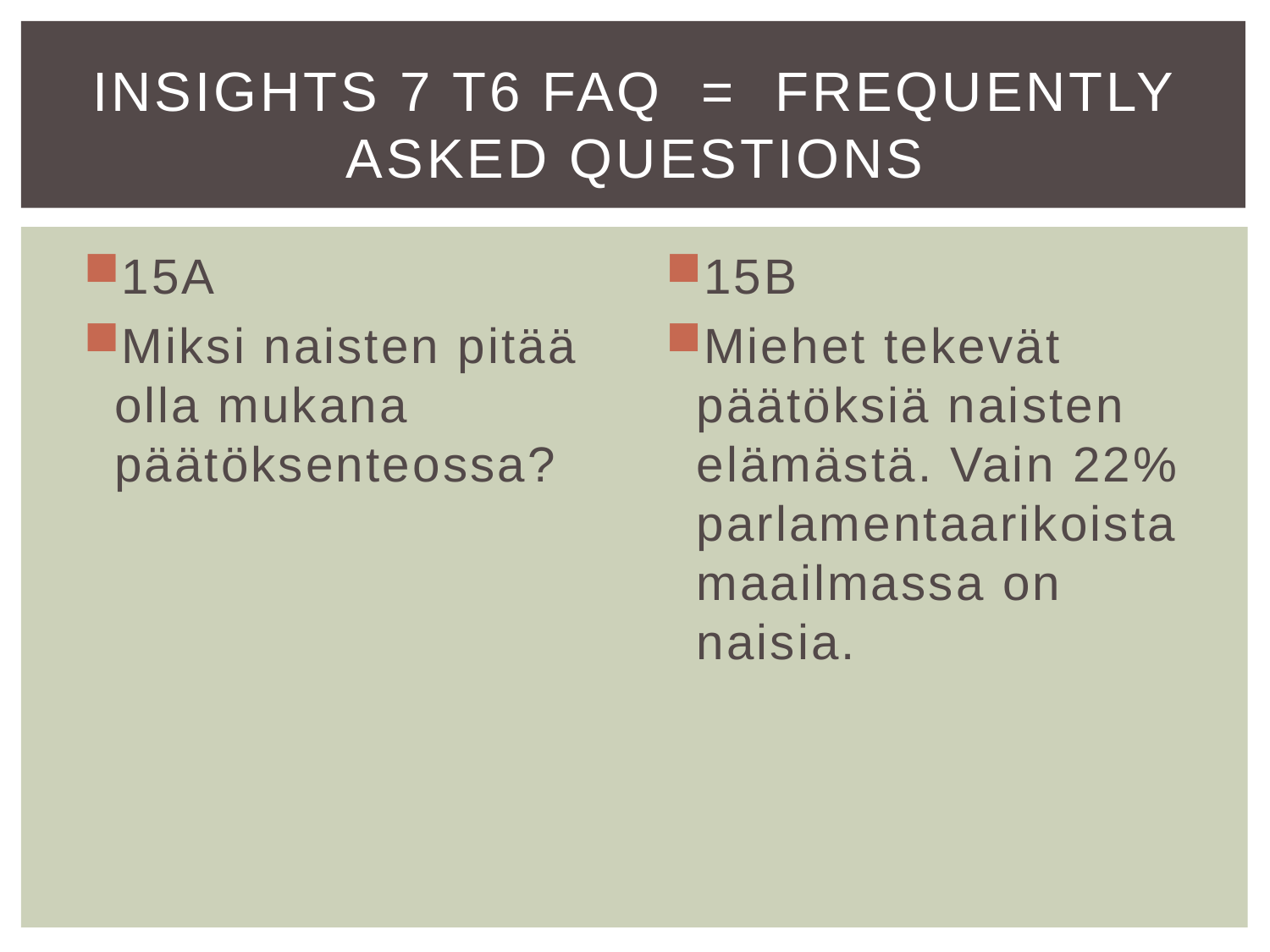

# Insights 7 T6 FAQ  =  Frequently Asked Questions
15A
Miksi naisten pitää olla mukana päätöksenteossa?
15B
Miehet tekevät päätöksiä naisten elämästä. Vain 22% parlamentaarikoista maailmassa on naisia.